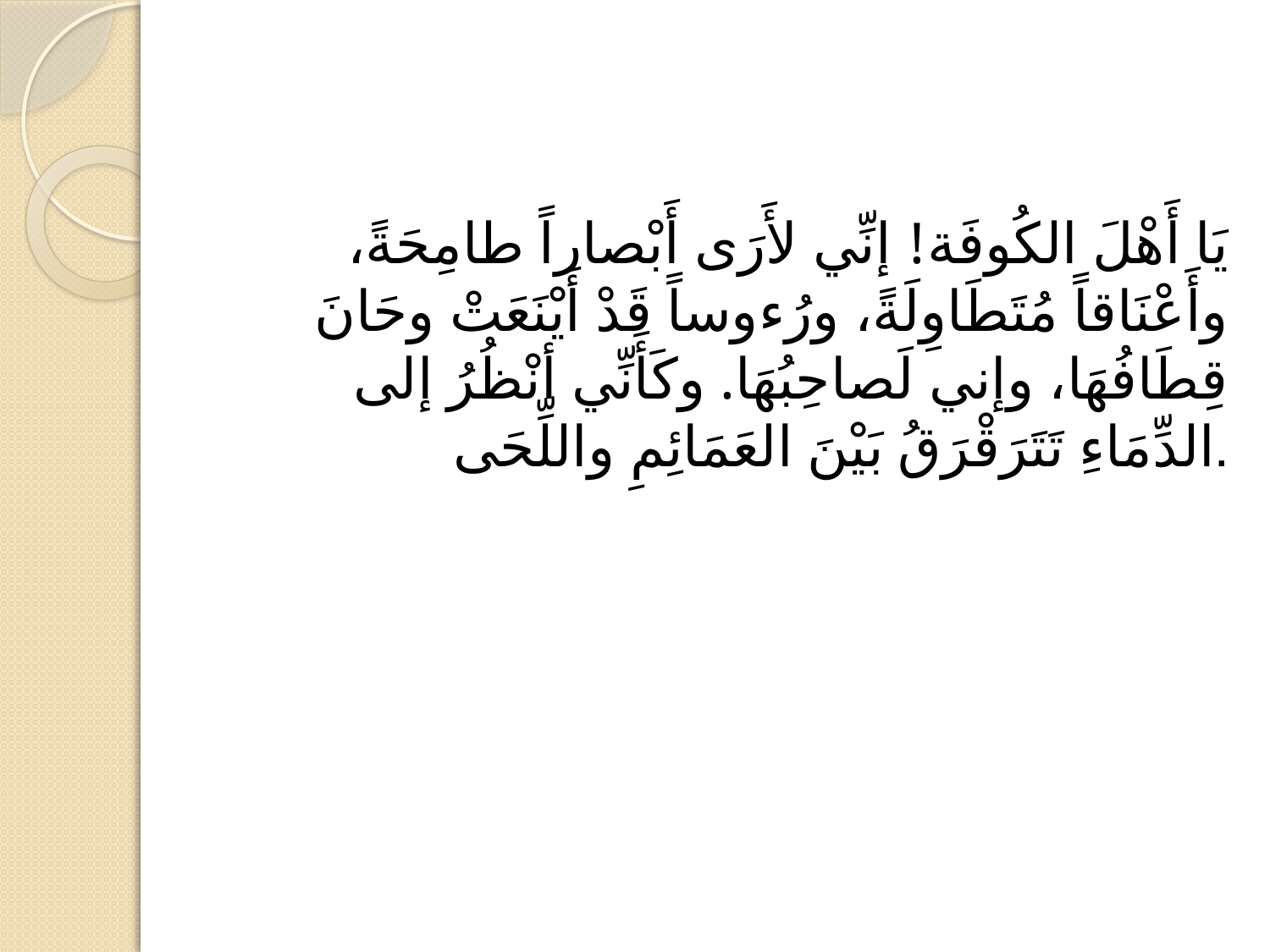

#
يَا أَهْلَ الكُوفَة! إنِّي لأَرَى أَبْصاراً طامِحَةً، وأَعْنَاقاً مُتَطَاوِلَةً، ورُءوساً قَدْ أَيْنَعَتْ وحَانَ قِطَافُهَا، وإني لَصاحِبُهَا. وكَأَنِّي أنْظُرُ إلى الدِّمَاءِ تَتَرَقْرَقُ بَيْنَ العَمَائِمِ واللِّحَى.